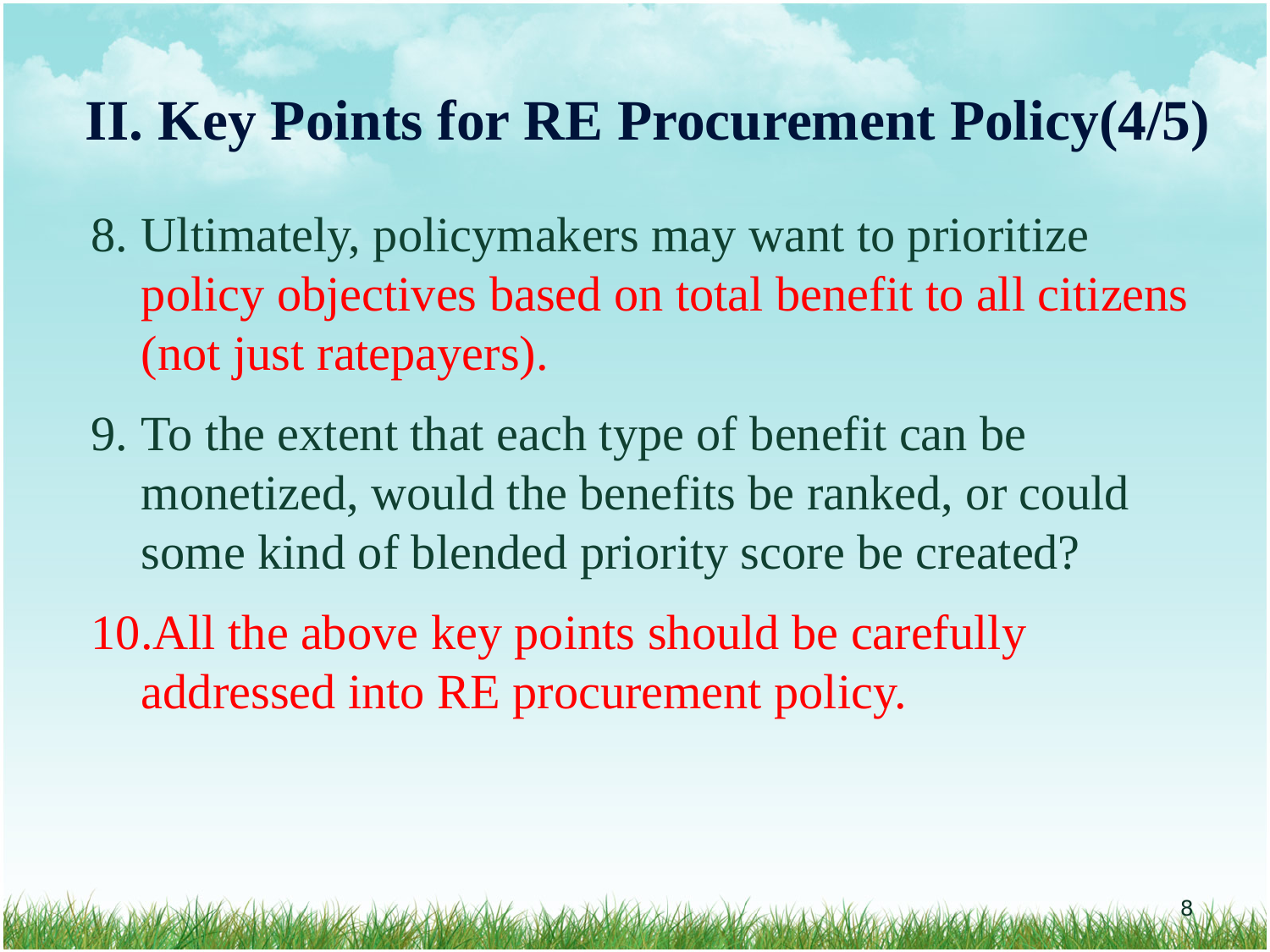

# II. Key Points for RE Procurement Policy(4/5)
Ultimately, policymakers may want to prioritize policy objectives based on total benefit to all citizens (not just ratepayers).
To the extent that each type of benefit can be monetized, would the benefits be ranked, or could some kind of blended priority score be created?
All the above key points should be carefully addressed into RE procurement policy.

8